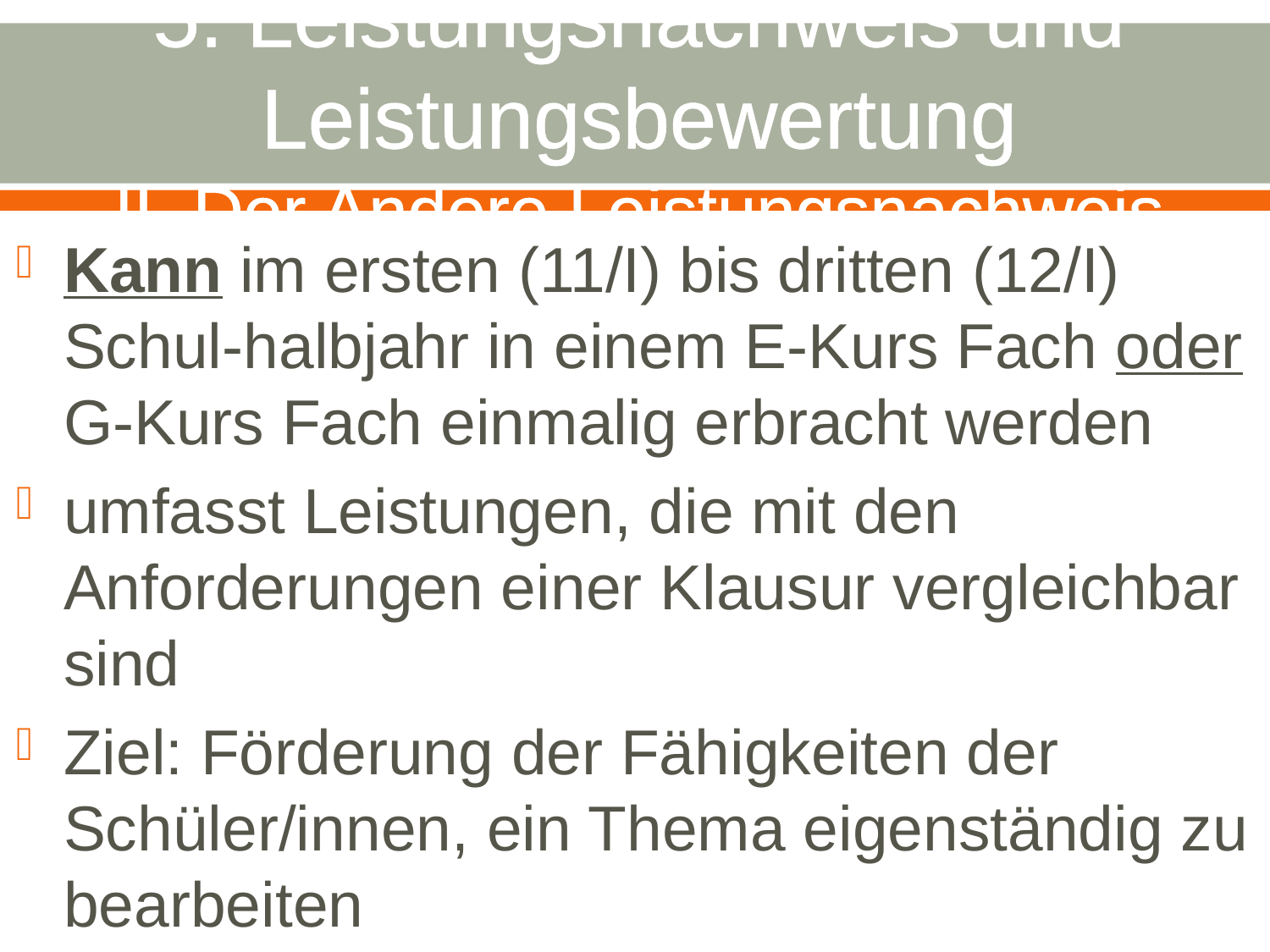

# 5. Leistungsnachweis und Leistungsbewertung II. Der Andere Leistungsnachweis
Kann im ersten (11/I) bis dritten (12/I) Schul-halbjahr in einem E-Kurs Fach oder G-Kurs Fach einmalig erbracht werden
umfasst Leistungen, die mit den Anforderungen einer Klausur vergleichbar sind
Ziel: Förderung der Fähigkeiten der Schüler/innen, ein Thema eigenständig zu bearbeiten